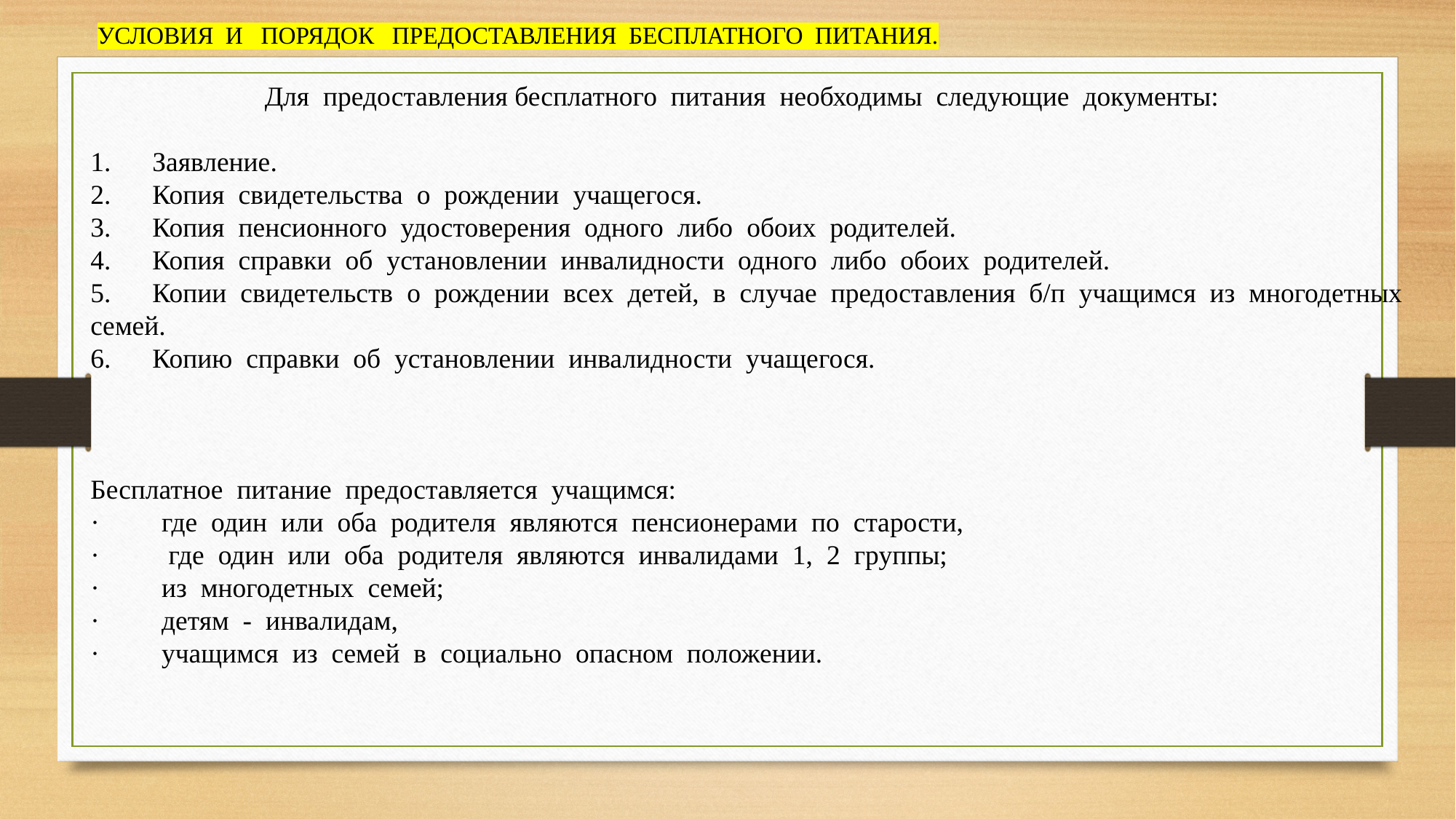

УСЛОВИЯ  И   ПОРЯДОК   ПРЕДОСТАВЛЕНИЯ  БЕСПЛАТНОГО  ПИТАНИЯ.

                             Для  предоставления бесплатного  питания  необходимы  следующие  документы:

1.      Заявление.
2.      Копия  свидетельства  о  рождении  учащегося.
3.      Копия  пенсионного  удостоверения  одного  либо  обоих  родителей.
4.      Копия  справки  об  установлении  инвалидности  одного  либо  обоих  родителей.
5.      Копии  свидетельств  о  рождении  всех  детей,  в  случае  предоставления  б/п  учащимся  из  многодетных  семей.
6.      Копию  справки  об  установлении  инвалидности  учащегося.

Бесплатное  питание  предоставляется  учащимся:
·         где  один  или  оба  родителя  являются  пенсионерами  по  старости,
·          где  один  или  оба  родителя  являются  инвалидами  1,  2  группы;
·         из  многодетных  семей;
·         детям  -  инвалидам,
·         учащимся  из  семей  в  социально  опасном  положении.